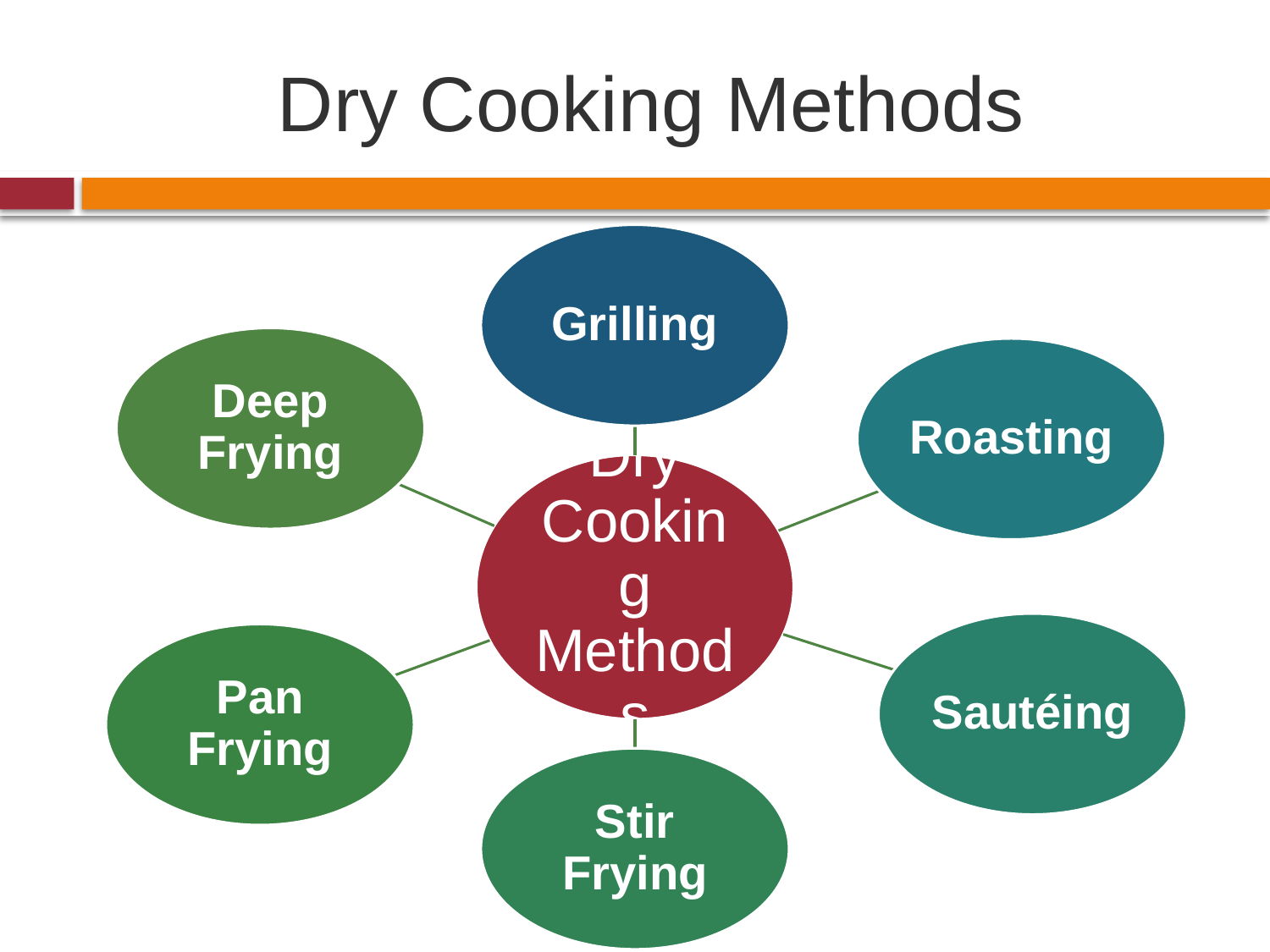

# Dry Cooking Methods
Dry Cooking Methods

Grilling

Roasting

Sautéing

Stir Frying

Pan Frying

Deep Frying